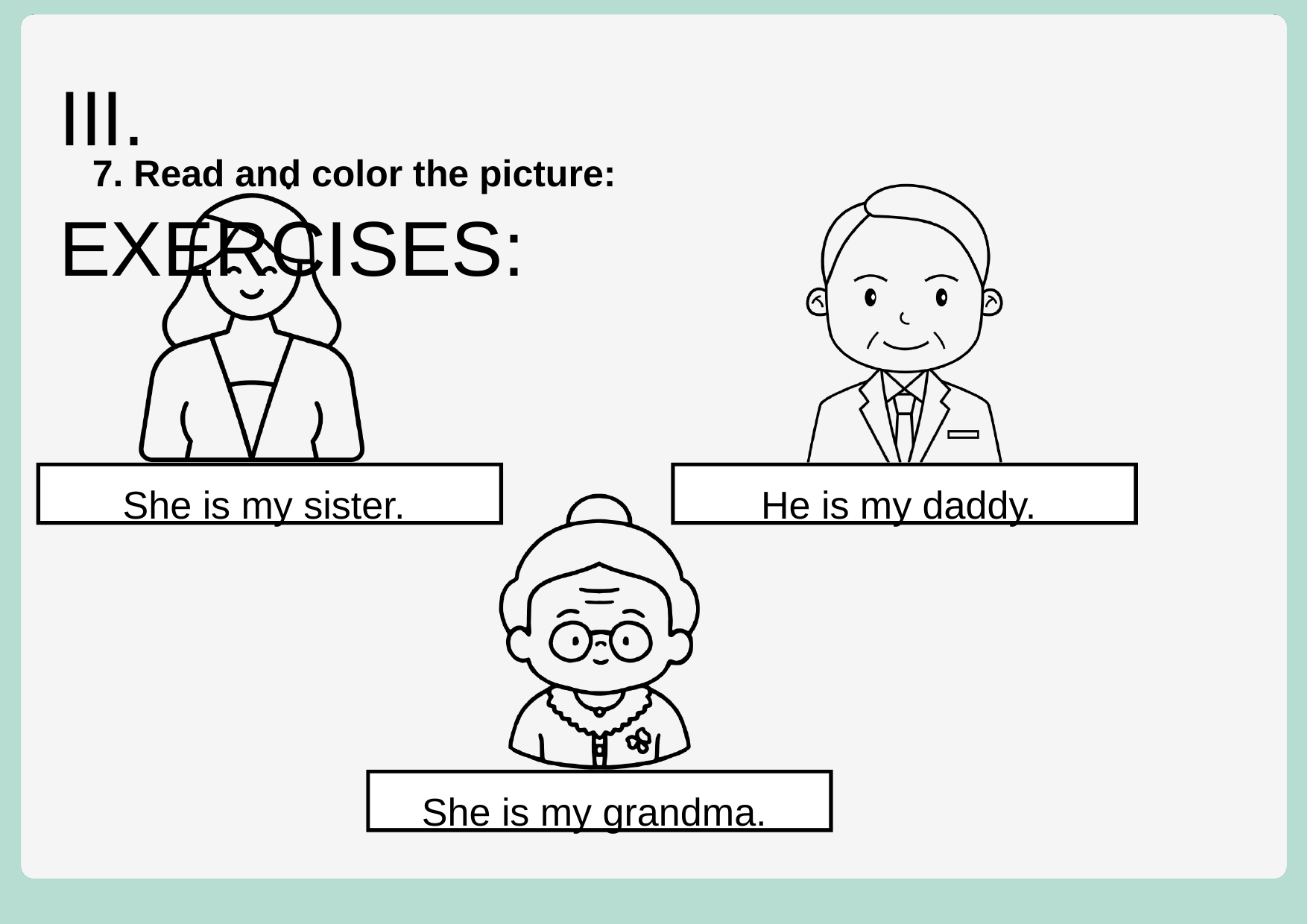

III. EXERCISES:
7. Read and color the picture:
She is my sister.
He is my daddy.
She is my grandma.